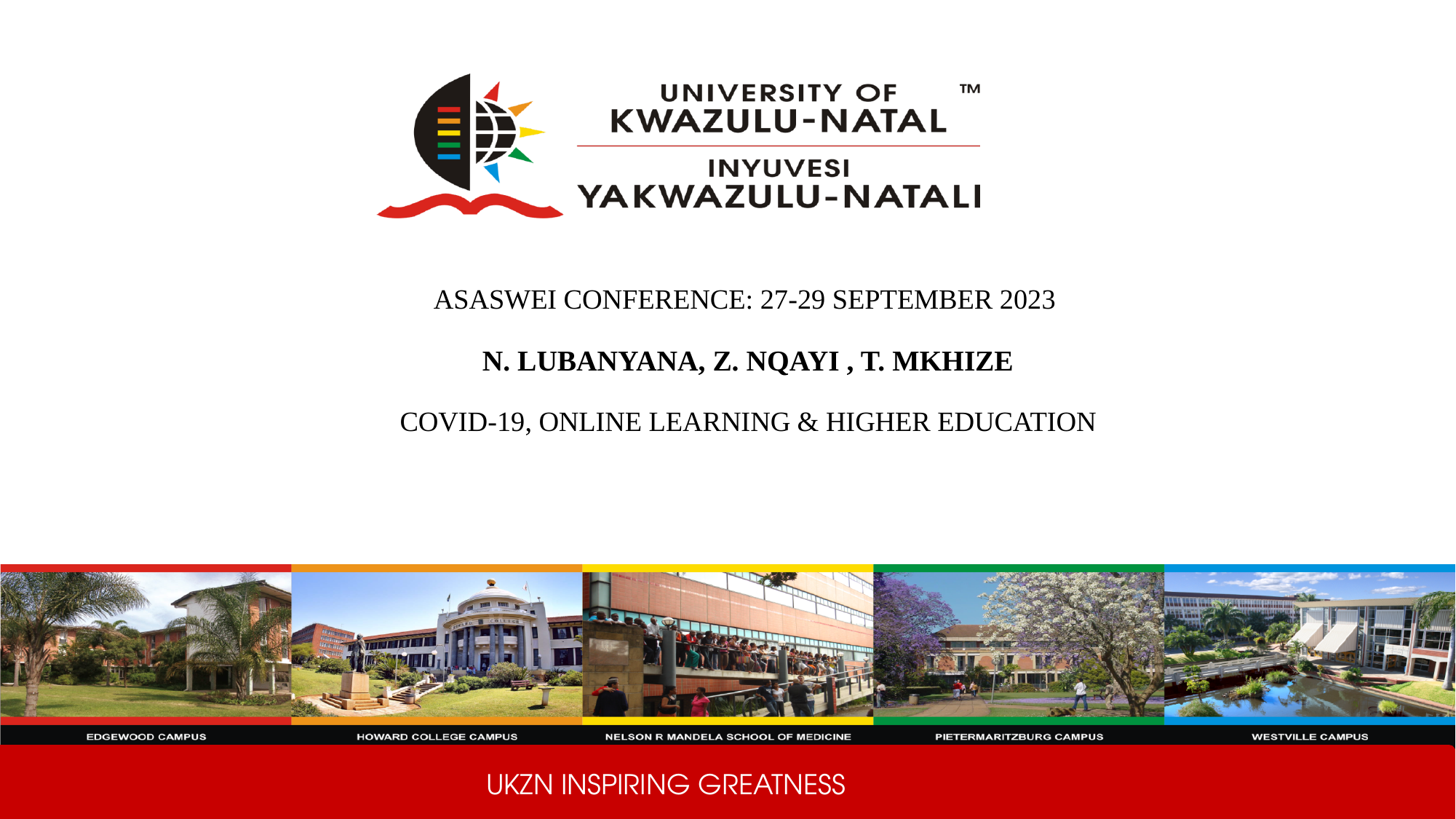

# ASASWEI CONFERENCE: 27-29 SEPTEMBER 2023 N. LUBANYANA, Z. NQAYI , T. MKHIZE COVID-19, ONLINE LEARNING & HIGHER EDUCATION